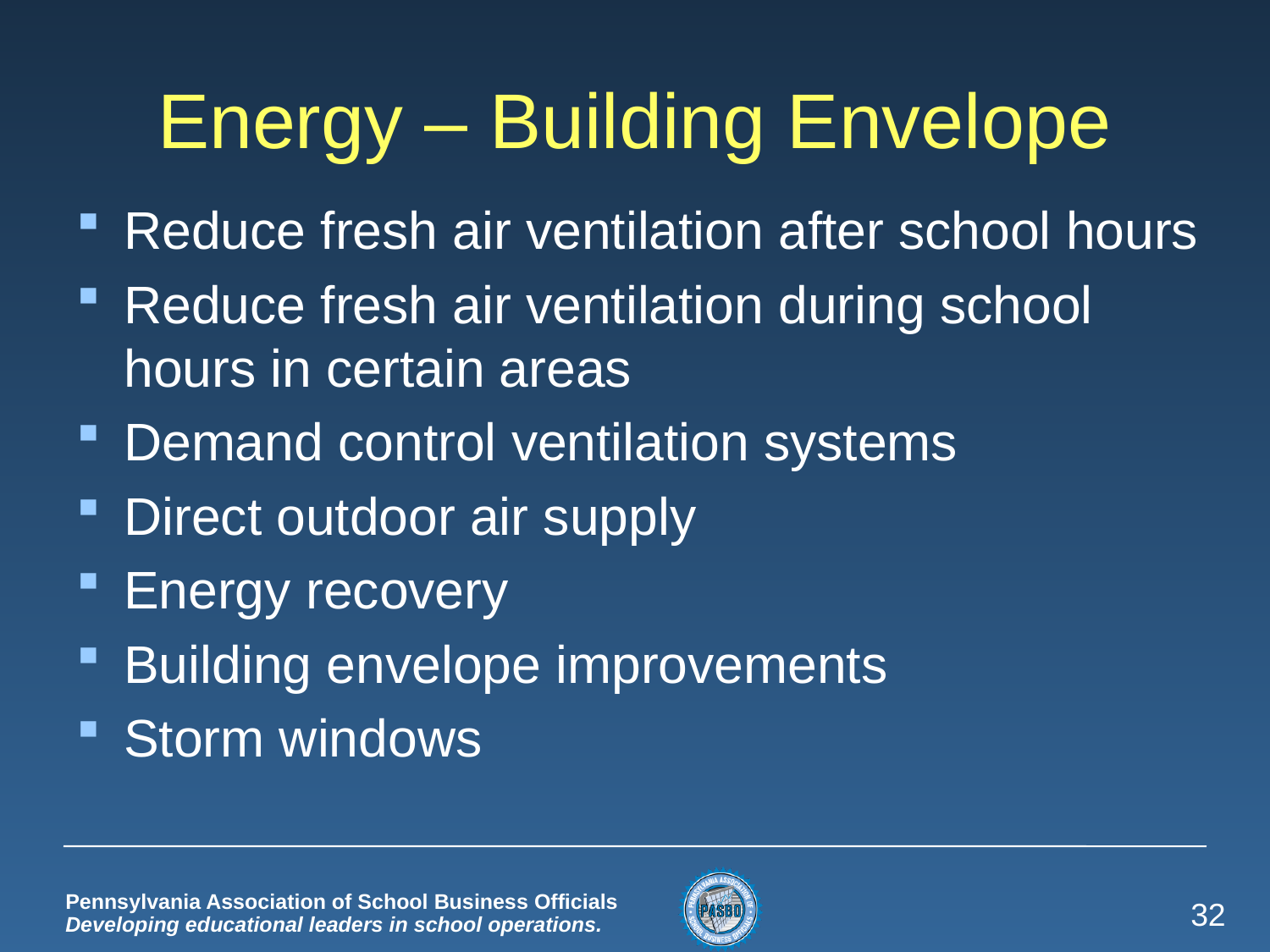

# Energy – Building Envelope
Reduce fresh air ventilation after school hours
Reduce fresh air ventilation during school hours in certain areas
Demand control ventilation systems
Direct outdoor air supply
Energy recovery
Building envelope improvements
Storm windows